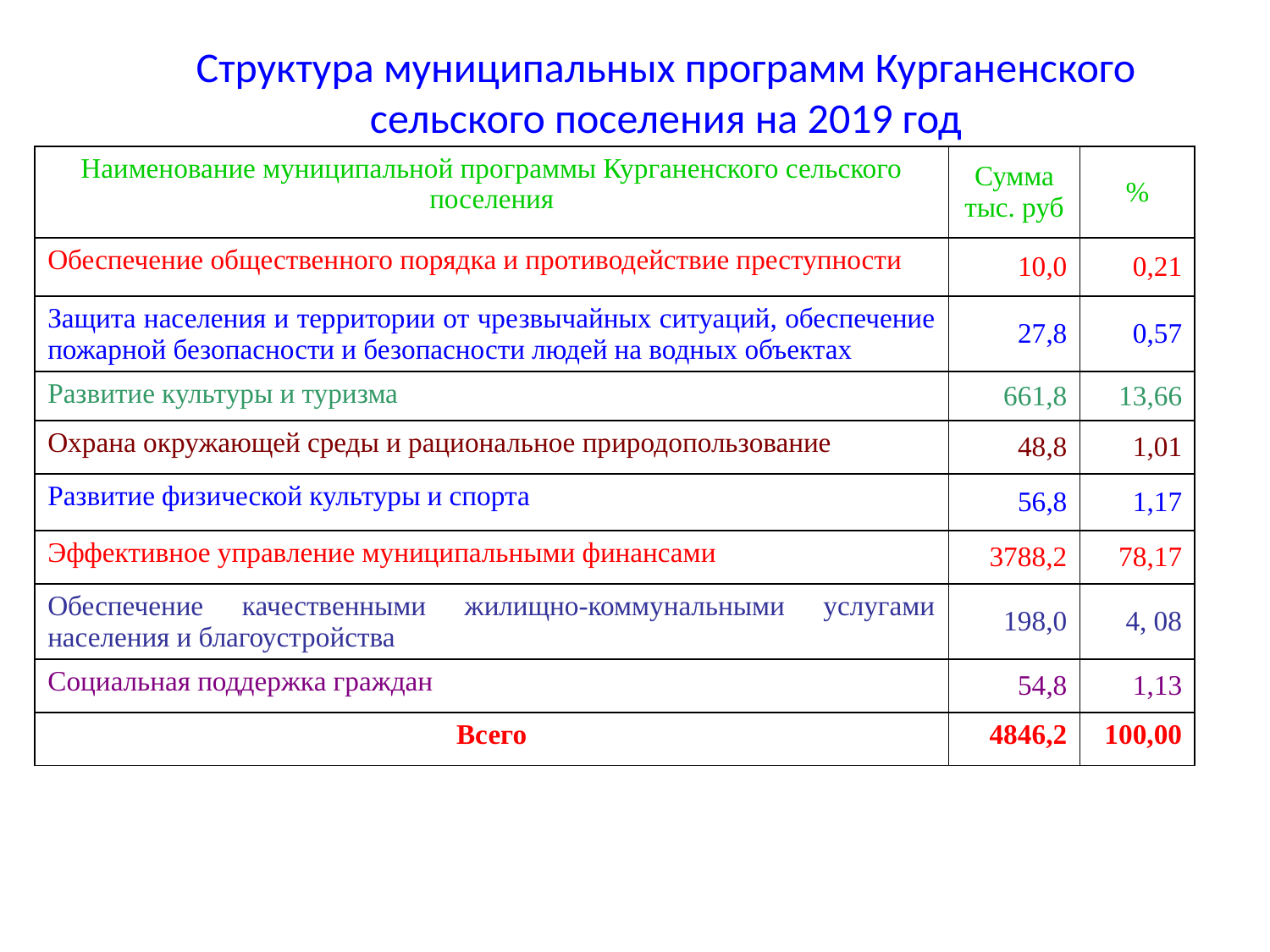

Структура муниципальных программ Курганенского сельского поселения на 2019 год
| Наименование муниципальной программы Курганенского сельского поселения | Сумма тыс. руб | % |
| --- | --- | --- |
| Обеспечение общественного порядка и противодействие преступности | 10,0 | 0,21 |
| Защита населения и территории от чрезвычайных ситуаций, обеспечение пожарной безопасности и безопасности людей на водных объектах | 27,8 | 0,57 |
| Развитие культуры и туризма | 661,8 | 13,66 |
| Охрана окружающей среды и рациональное природопользование | 48,8 | 1,01 |
| Развитие физической культуры и спорта | 56,8 | 1,17 |
| Эффективное управление муниципальными финансами | 3788,2 | 78,17 |
| Обеспечение качественными жилищно-коммунальными услугами населения и благоустройства | 198,0 | 4, 08 |
| Социальная поддержка граждан | 54,8 | 1,13 |
| Всего | 4846,2 | 100,00 |